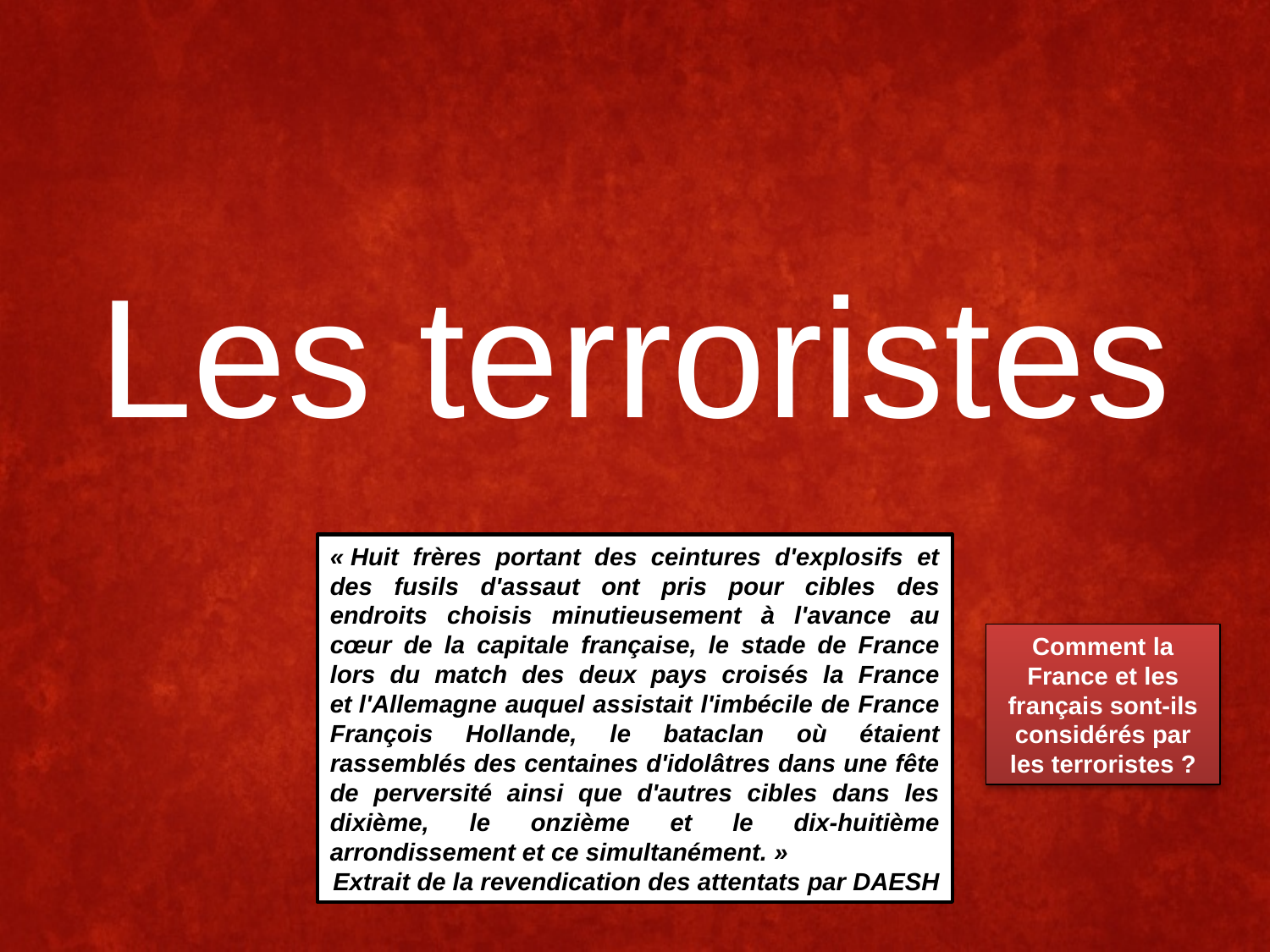

Les terroristes
« Huit frères portant des ceintures d'explosifs et des fusils d'assaut ont pris pour cibles des endroits choisis minutieusement à l'avance au cœur de la capitale française, le stade de France lors du match des deux pays croisés la France et l'Allemagne auquel assistait l'imbécile de France François Hollande, le bataclan où étaient rassemblés des centaines d'idolâtres dans une fête de perversité ainsi que d'autres cibles dans les dixième, le onzième et le dix-huitième arrondissement et ce simultanément. »
Extrait de la revendication des attentats par DAESH
Comment la France et les français sont-ils considérés par les terroristes ?